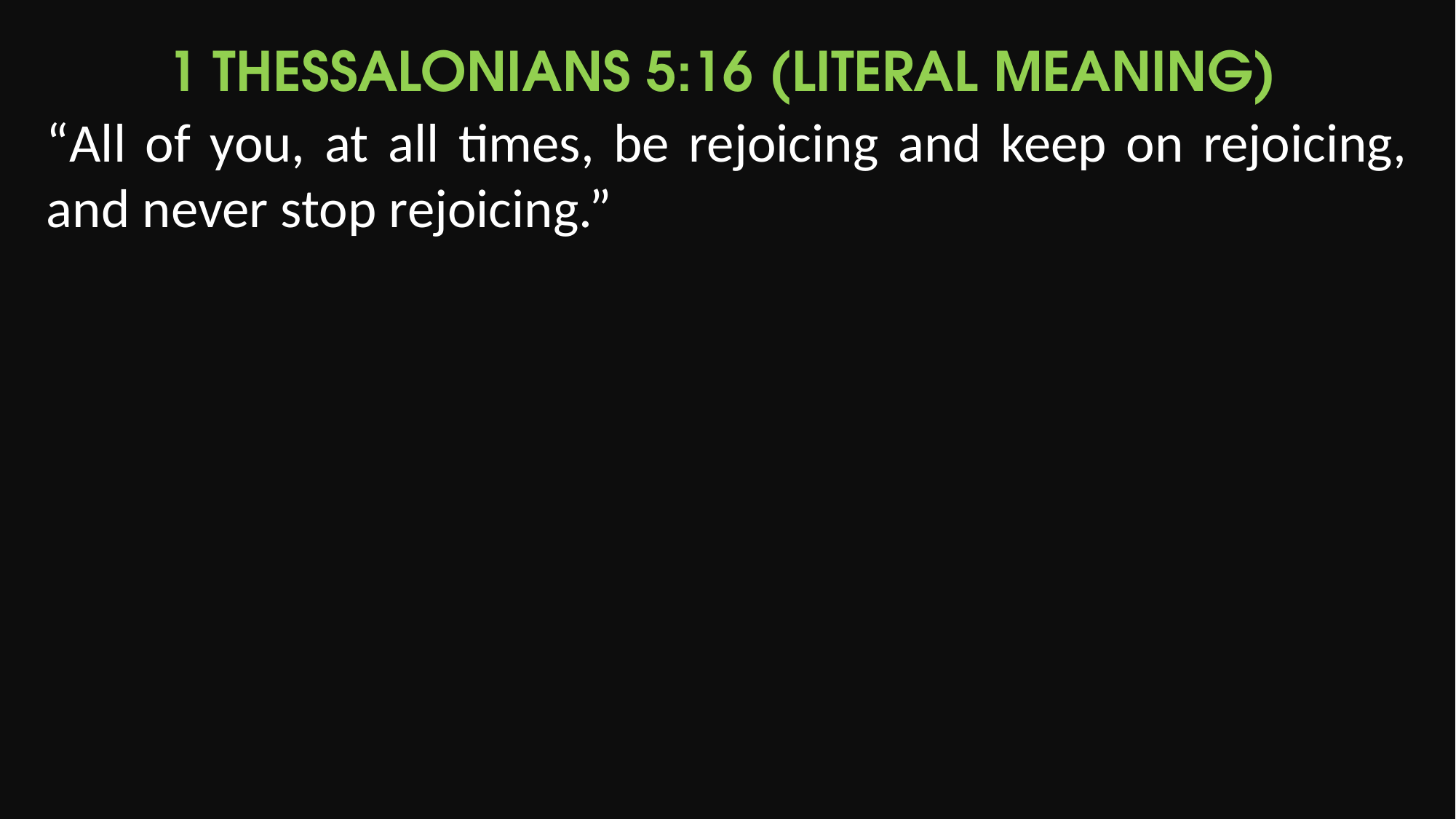

1 Thessalonians 5:16 (literal meaning)
“All of you, at all times, be rejoicing and keep on rejoicing, and never stop rejoicing.”